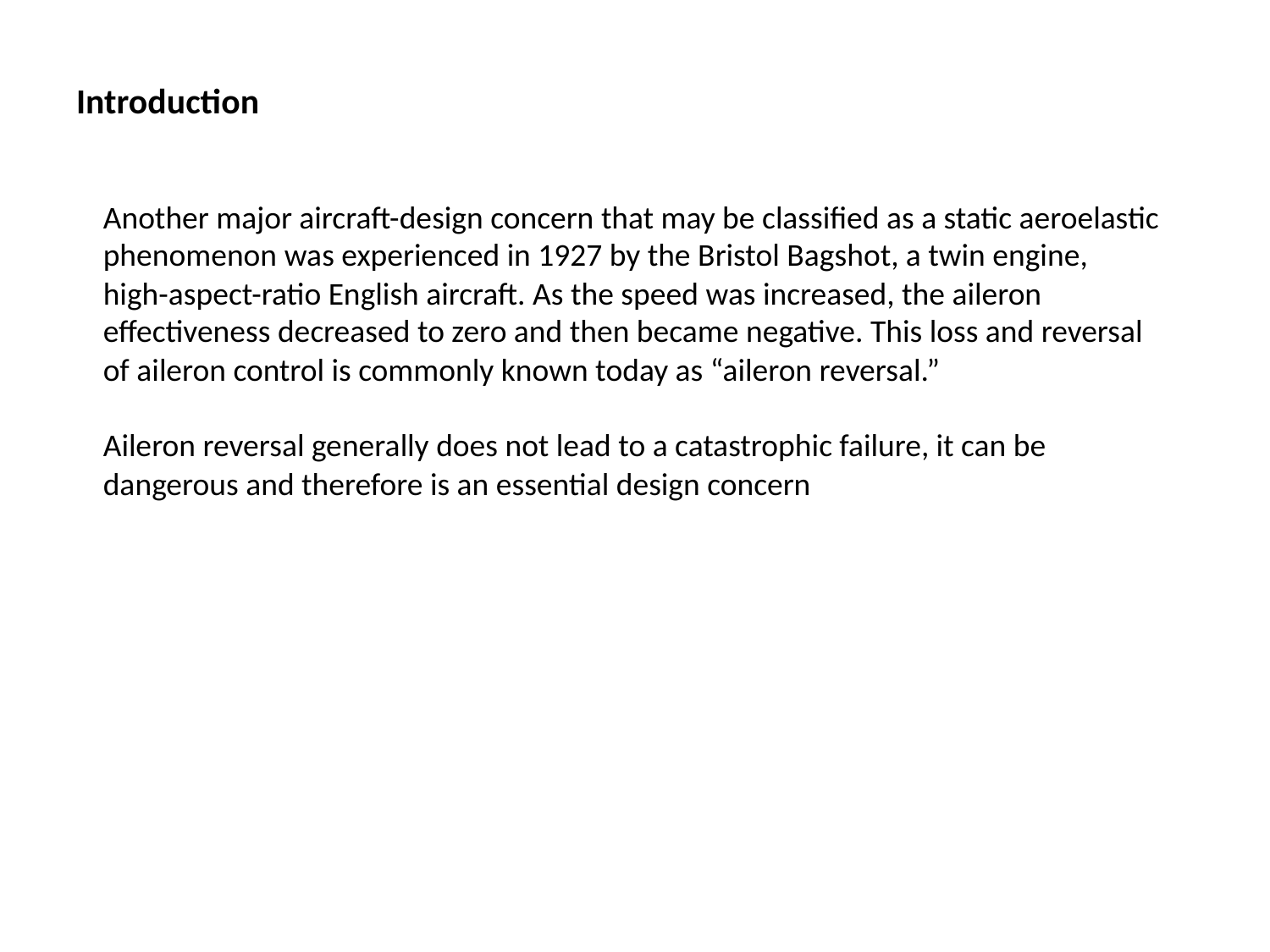

# Introduction
Another major aircraft-design concern that may be classified as a static aeroelastic
phenomenon was experienced in 1927 by the Bristol Bagshot, a twin engine,
high-aspect-ratio English aircraft. As the speed was increased, the aileron
effectiveness decreased to zero and then became negative. This loss and reversal
of aileron control is commonly known today as “aileron reversal.”

Aileron reversal generally does not lead to a catastrophic failure, it can be
dangerous and therefore is an essential design concern